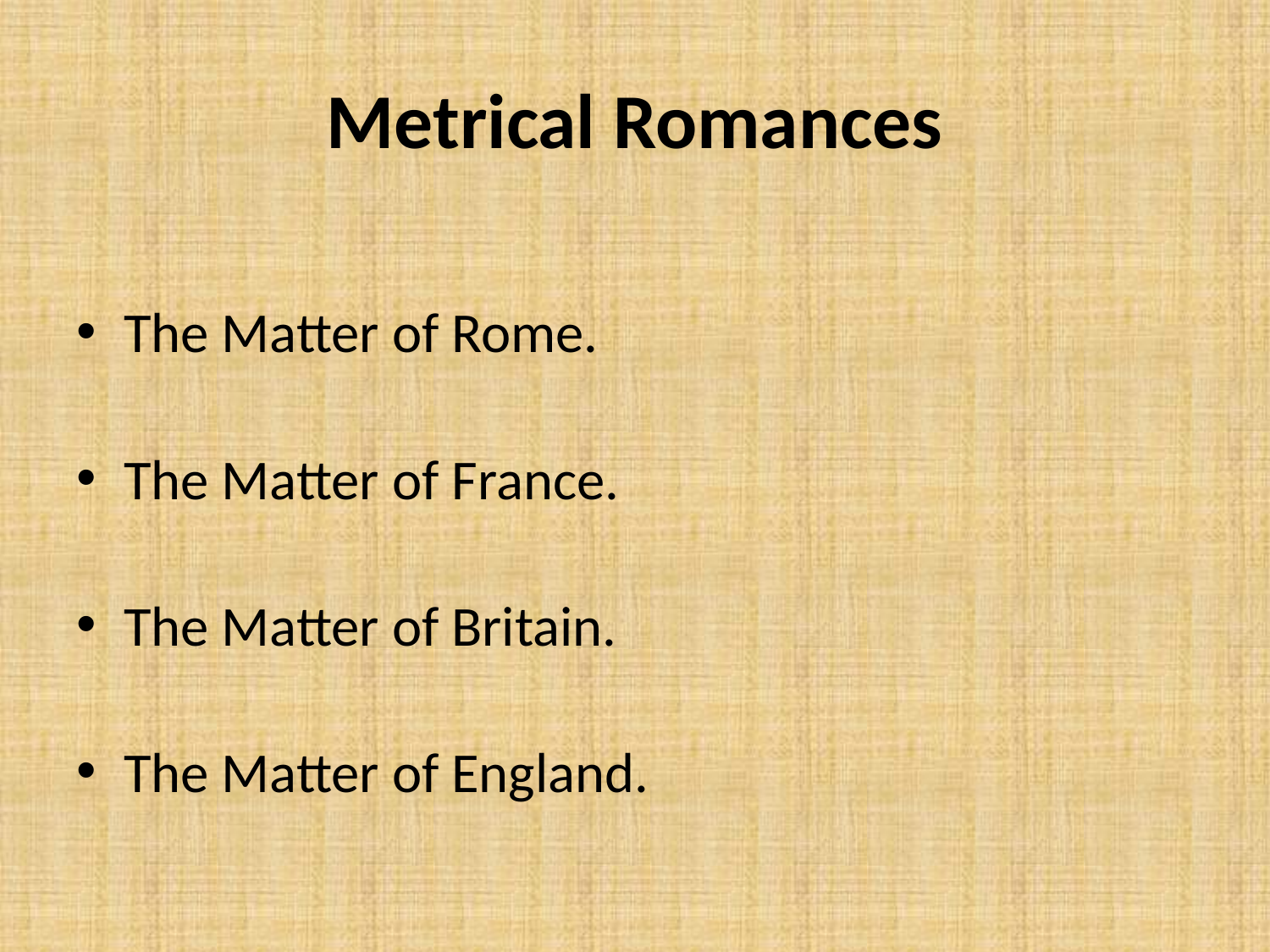

# Metrical Romances
The Matter of Rome.
The Matter of France.
The Matter of Britain.
The Matter of England.